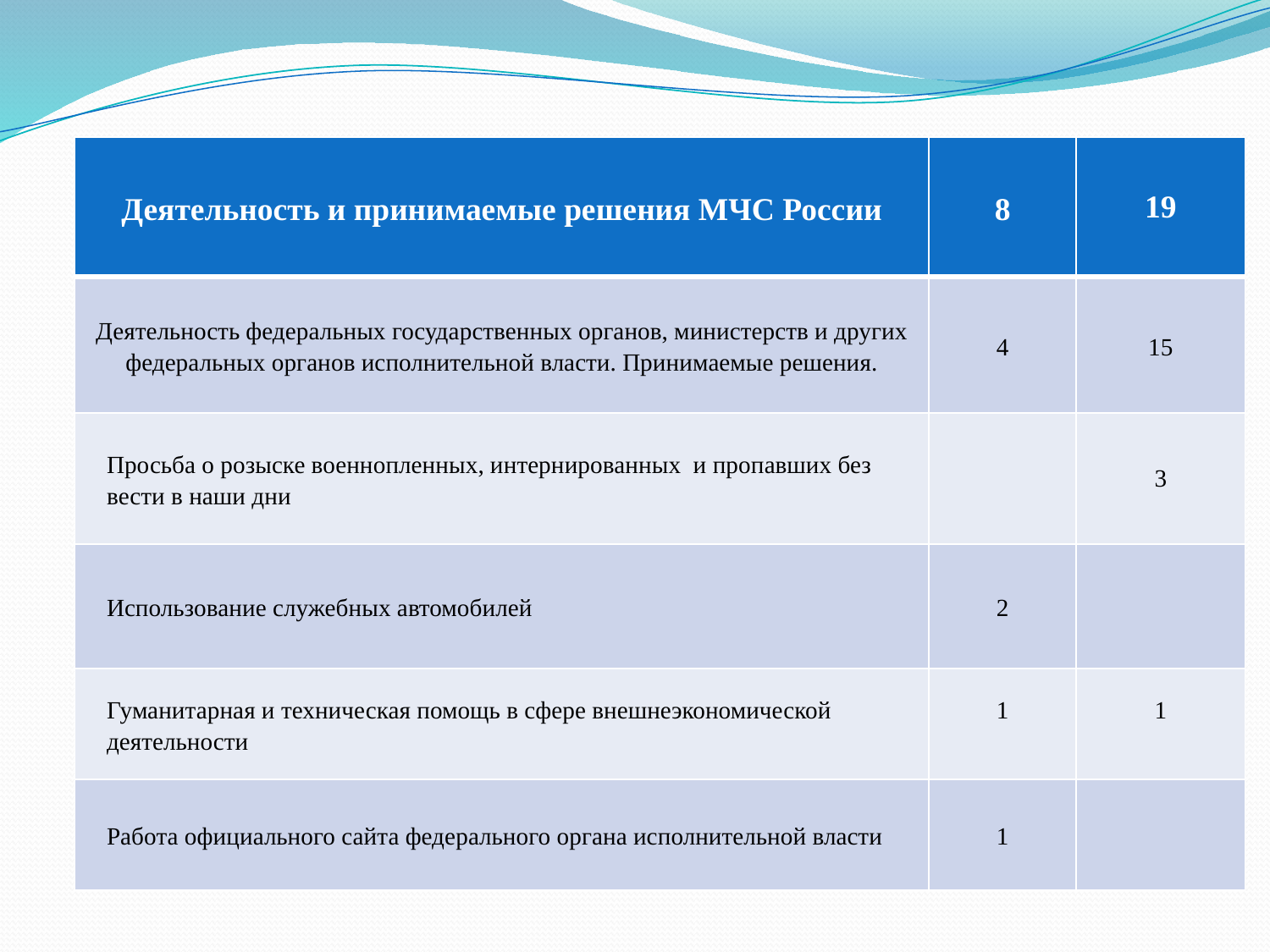

| Деятельность и принимаемые решения МЧС России | 8 | 19 |
| --- | --- | --- |
| Деятельность федеральных государственных органов, министерств и других федеральных органов исполнительной власти. Принимаемые решения. | 4 | 15 |
| Просьба о розыске военнопленных, интернированных и пропавших без вести в наши дни |  | 3 |
| Использование служебных автомобилей | 2 |  |
| Гуманитарная и техническая помощь в сфере внешнеэкономической деятельности | 1 | 1 |
| Работа официального сайта федерального органа исполнительной власти | 1 |  |